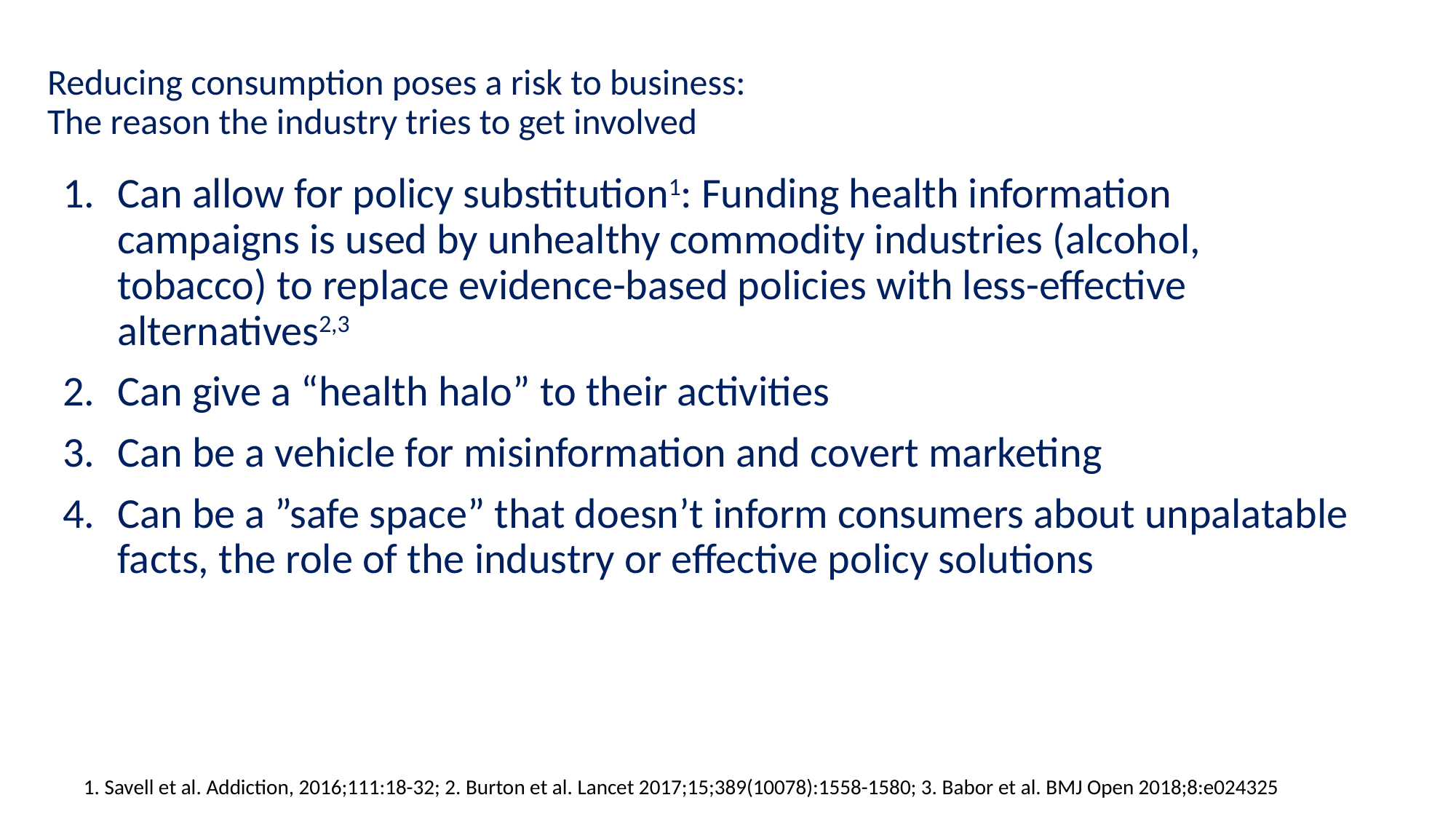

# Reducing consumption poses a risk to business: The reason the industry tries to get involved
Can allow for policy substitution1: Funding health information campaigns is used by unhealthy commodity industries (alcohol, tobacco) to replace evidence-based policies with less-effective alternatives2,3
Can give a “health halo” to their activities
Can be a vehicle for misinformation and covert marketing
Can be a ”safe space” that doesn’t inform consumers about unpalatable facts, the role of the industry or effective policy solutions

1. Savell et al. Addiction, 2016;111:18-32; 2. Burton et al. Lancet 2017;15;389(10078):1558-1580; 3. Babor et al. BMJ Open 2018;8:e024325